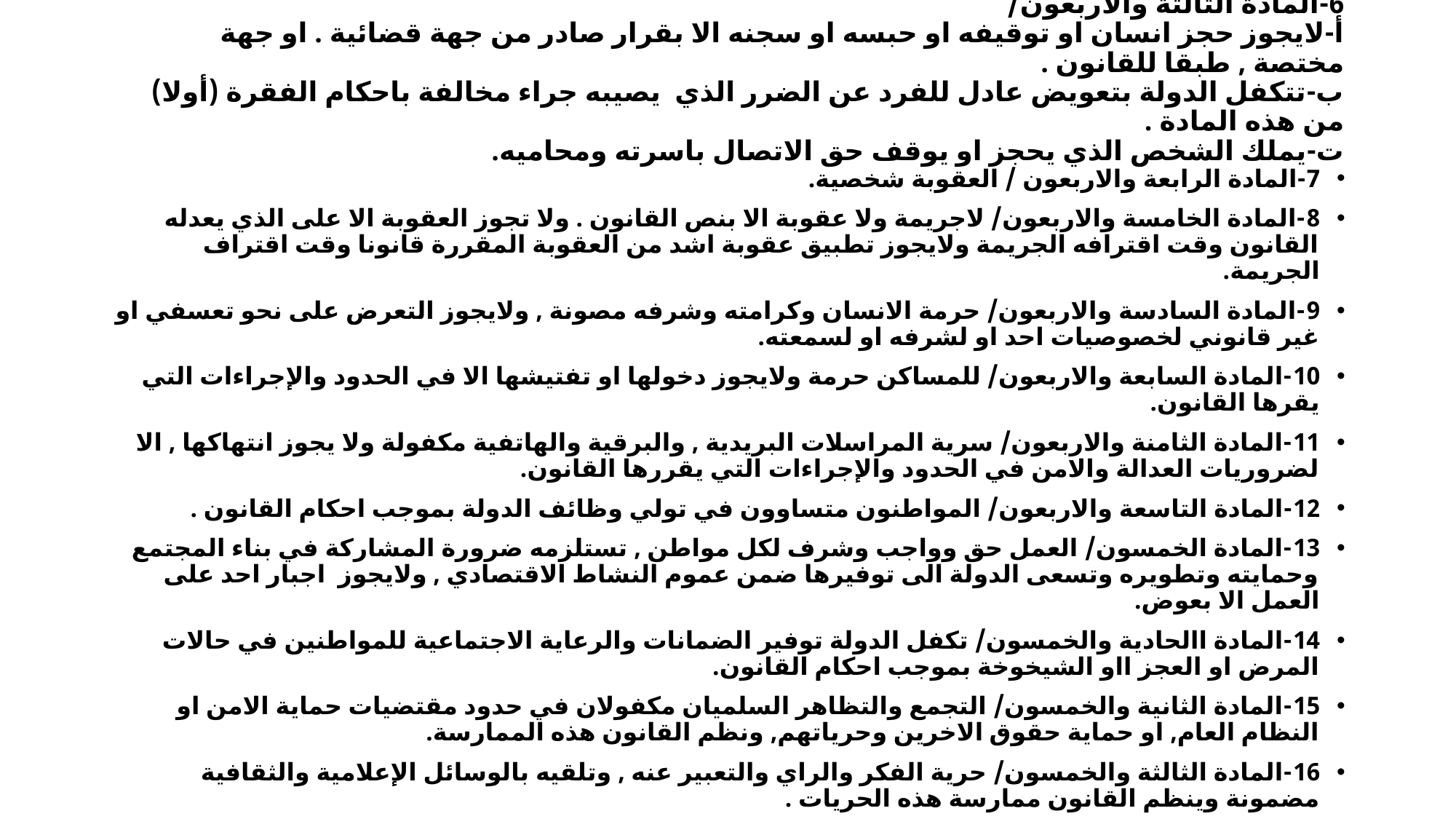

# 6-المادة الثالثة والاربعون/ أ-لايجوز حجز انسان او توقيفه او حبسه او سجنه الا بقرار صادر من جهة قضائية . او جهة مختصة , طبقا للقانون . ب-تتكفل الدولة بتعويض عادل للفرد عن الضرر الذي  يصيبه جراء مخالفة باحكام الفقرة (أولا) من هذه المادة . ت-يملك الشخص الذي يحجز او يوقف حق الاتصال باسرته ومحاميه.
7-المادة الرابعة والاربعون / العقوبة شخصية.
8-المادة الخامسة والاربعون/ لاجريمة ولا عقوبة الا بنص القانون . ولا تجوز العقوبة الا على الذي يعدله القانون وقت اقترافه الجريمة ولايجوز تطبيق عقوبة اشد من العقوبة المقررة قانونا وقت اقتراف الجريمة.
9-المادة السادسة والاربعون/ حرمة الانسان وكرامته وشرفه مصونة , ولايجوز التعرض على نحو تعسفي او غير قانوني لخصوصيات احد او لشرفه او لسمعته.
10-المادة السابعة والاربعون/ للمساكن حرمة ولايجوز دخولها او تفتيشها الا في الحدود والإجراءات التي يقرها القانون.
11-المادة الثامنة والاربعون/ سرية المراسلات البريدية , والبرقية والهاتفية مكفولة ولا يجوز انتهاكها , الا لضروريات العدالة والامن في الحدود والإجراءات التي يقررها القانون.
12-المادة التاسعة والاربعون/ المواطنون متساوون في تولي وظائف الدولة بموجب احكام القانون .
13-المادة الخمسون/ العمل حق وواجب وشرف لكل مواطن , تستلزمه ضرورة المشاركة في بناء المجتمع وحمايته وتطويره وتسعى الدولة الى توفيرها ضمن عموم النشاط الاقتصادي , ولايجوز  اجبار احد على العمل الا بعوض.
14-المادة االحادية والخمسون/ تكفل الدولة توفير الضمانات والرعاية الاجتماعية للمواطنين في حالات المرض او العجز ااو الشيخوخة بموجب احكام القانون.
15-المادة الثانية والخمسون/ التجمع والتظاهر السلميان مكفولان في حدود مقتضيات حماية الامن او النظام العام, او حماية حقوق الاخرين وحرياتهم, ونظم القانون هذه الممارسة.
16-المادة الثالثة والخمسون/ حرية الفكر والراي والتعبير عنه , وتلقيه بالوسائل الإعلامية والثقافية مضمونة وينظم القانون ممارسة هذه الحريات .